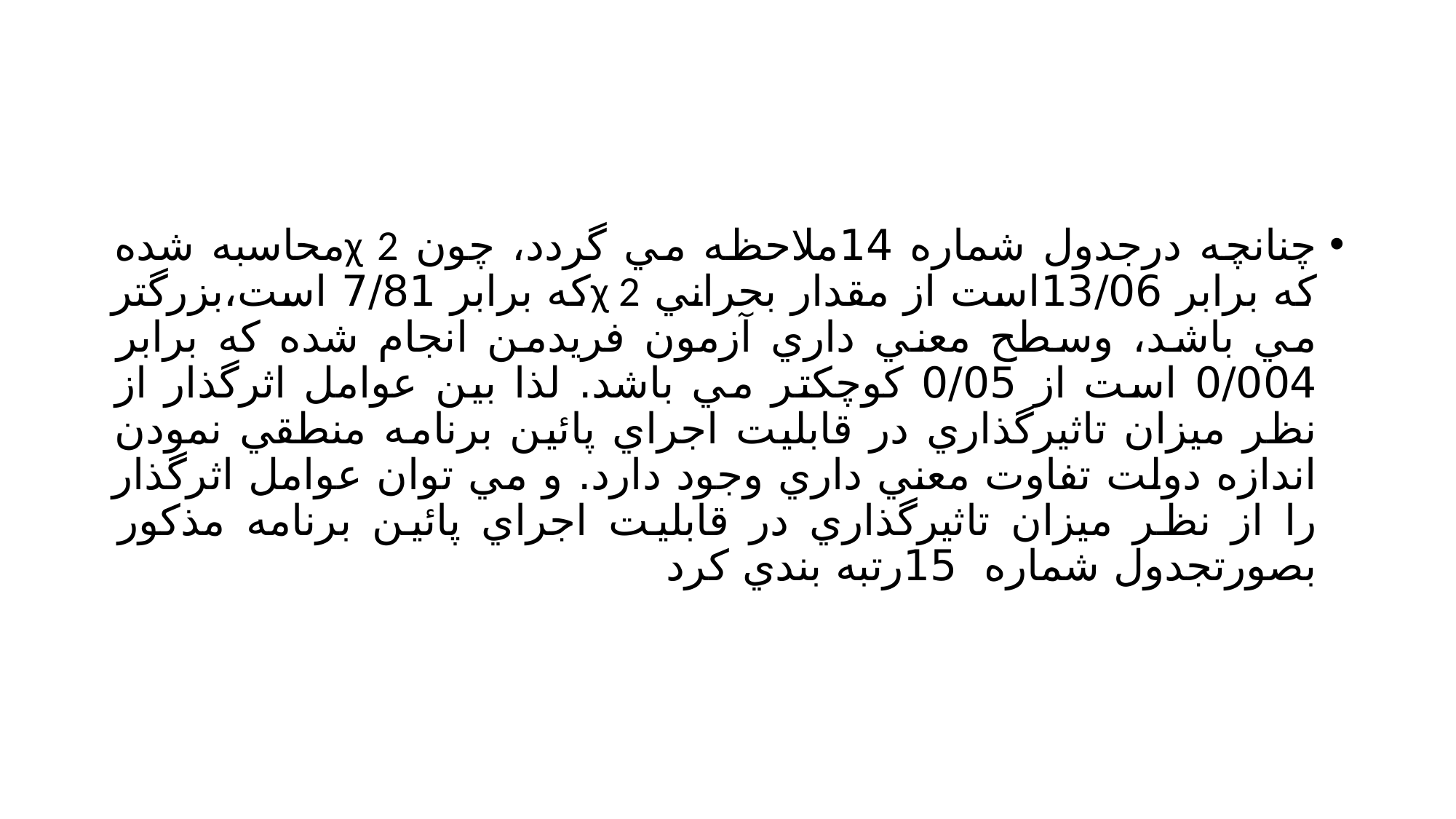

#
چنانچه درجدول شماره 14ملاحظه مي گردد، چون χ 2محاسبه شده كه برابر 13/06است از مقدار بحراني χ 2كه برابر 7/81 است،بزرگتر مي باشد، وسطح معني داري آزمون فريدمن انجام شده كه برابر 0/004 است از 0/05 كوچكتر مي باشد. لذا بين عوامل اثرگذار از نظر ميزان تاثيرگذاري در قابليت اجراي پائين برنامه منطقي نمودن اندازه دولت تفاوت معني داري وجود دارد. و مي توان عوامل اثرگذار را از نظر ميزان تاثيرگذاري در قابليت اجراي پائين برنامه مذكور بصورتجدول شماره  15رتبه بندي كرد